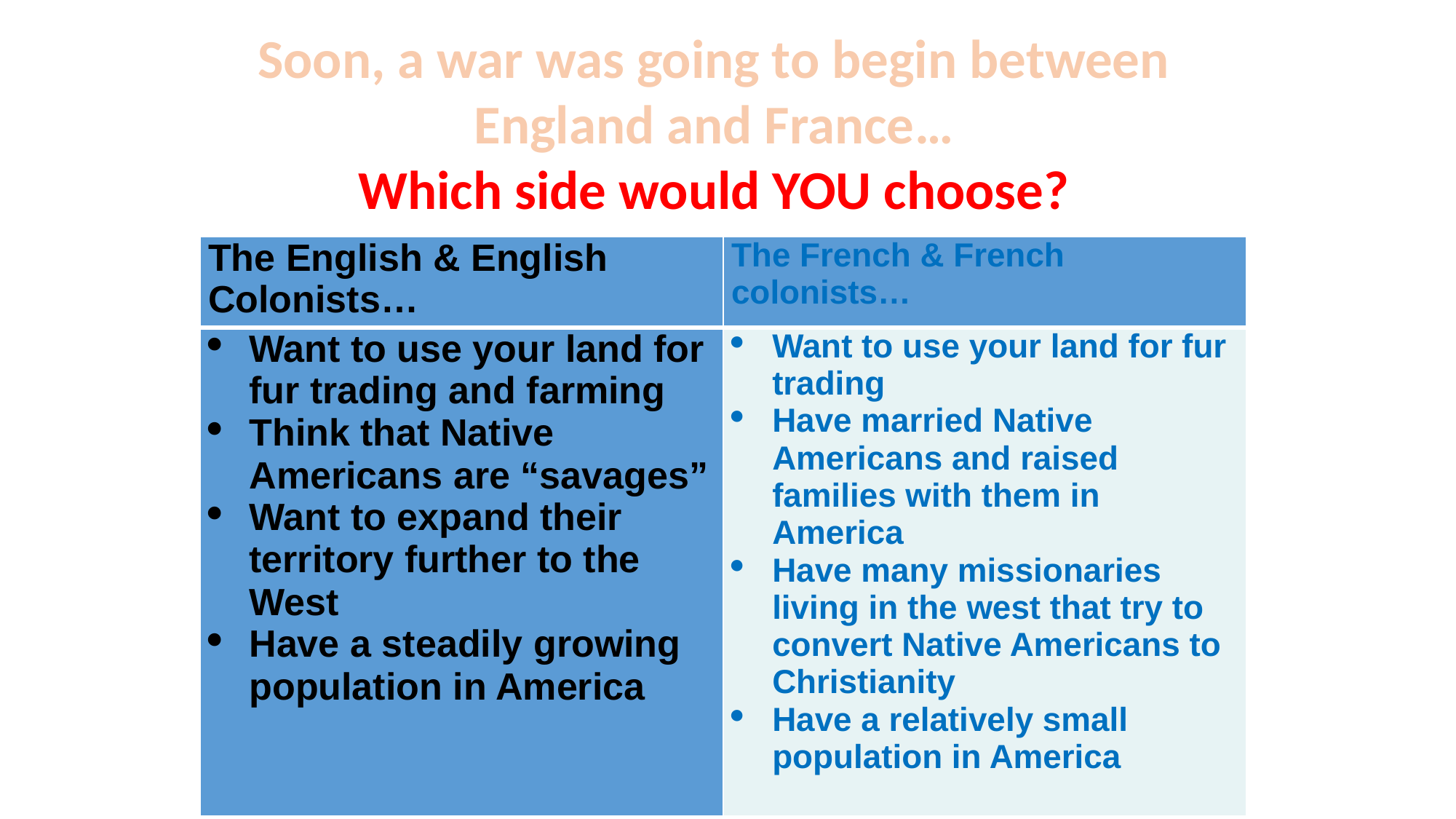

Soon, a war was going to begin between England and France…
Which side would YOU choose?
| The English & English Colonists… | The French & French colonists… |
| --- | --- |
| Want to use your land for fur trading and farming Think that Native Americans are “savages” Want to expand their territory further to the West Have a steadily growing population in America | Want to use your land for fur trading Have married Native Americans and raised families with them in America Have many missionaries living in the west that try to convert Native Americans to Christianity Have a relatively small population in America |